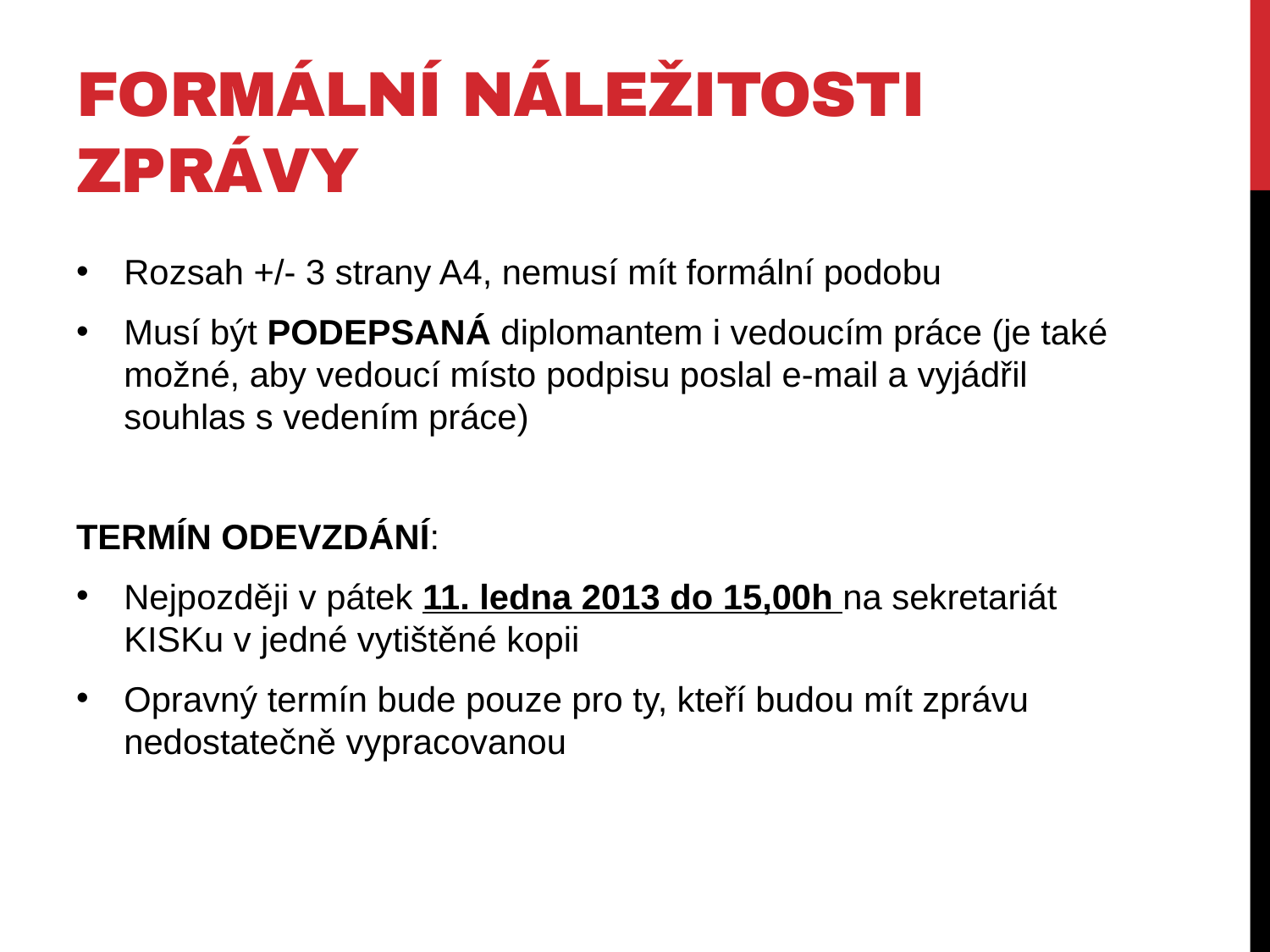

# Formální náležitosti zprávy
Rozsah +/- 3 strany A4, nemusí mít formální podobu
Musí být PODEPSANÁ diplomantem i vedoucím práce (je také možné, aby vedoucí místo podpisu poslal e-mail a vyjádřil souhlas s vedením práce)

TERMÍN ODEVZDÁNÍ:
Nejpozději v pátek 11. ledna 2013 do 15,00h na sekretariát KISKu v jedné vytištěné kopii
Opravný termín bude pouze pro ty, kteří budou mít zprávu nedostatečně vypracovanou